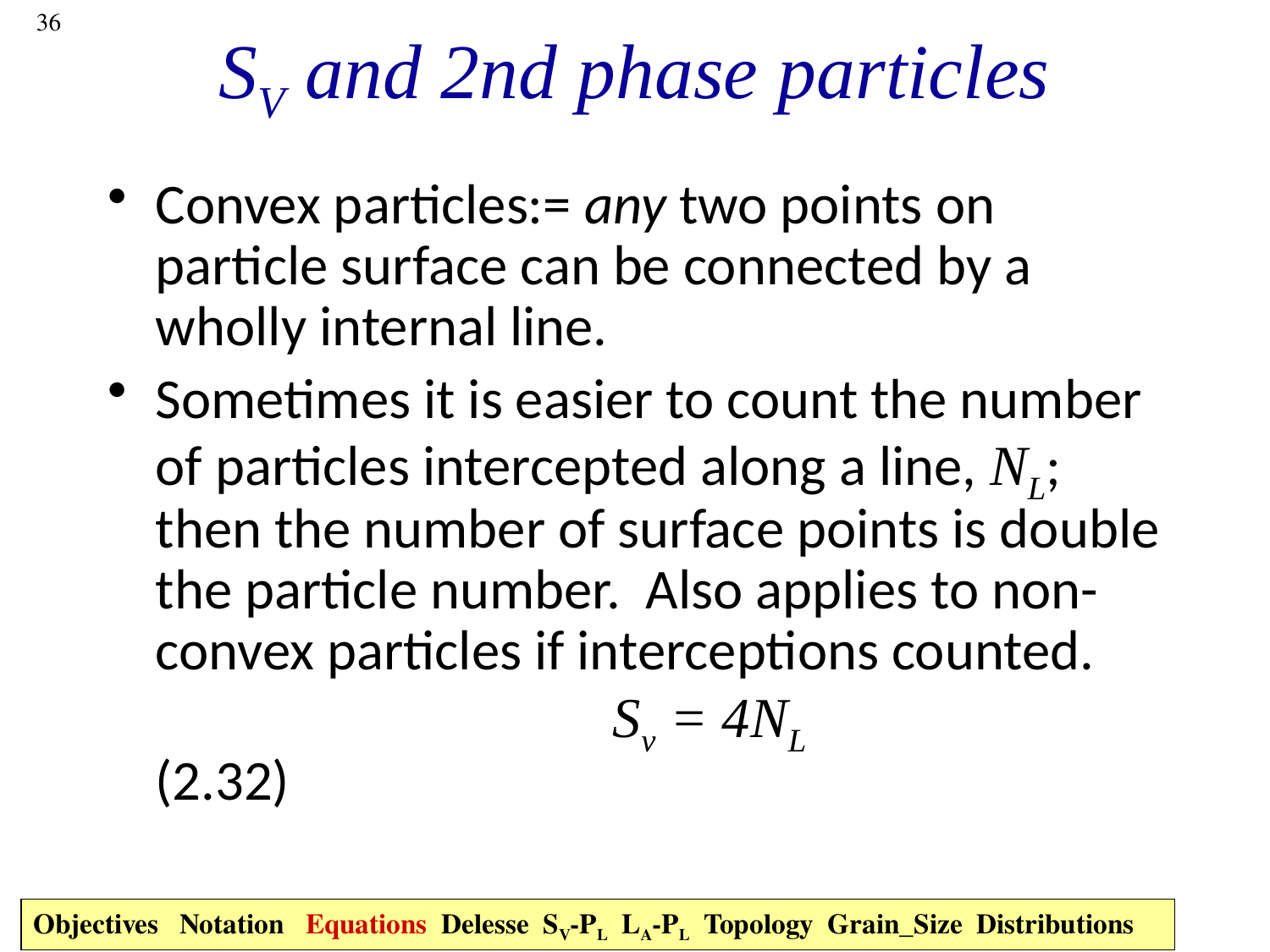

36
# SV and 2nd phase particles
Convex particles:= any two points on particle surface can be connected by a wholly internal line.
Sometimes it is easier to count the number of particles intercepted along a line, NL; then the number of surface points is double the particle number.  Also applies to non-convex particles if interceptions counted.
		                Sv = 4NL		(2.32)
Objectives   Notation   Equations  Delesse  SV-PL  LA-PL  Topology  Grain_Size  Distributions